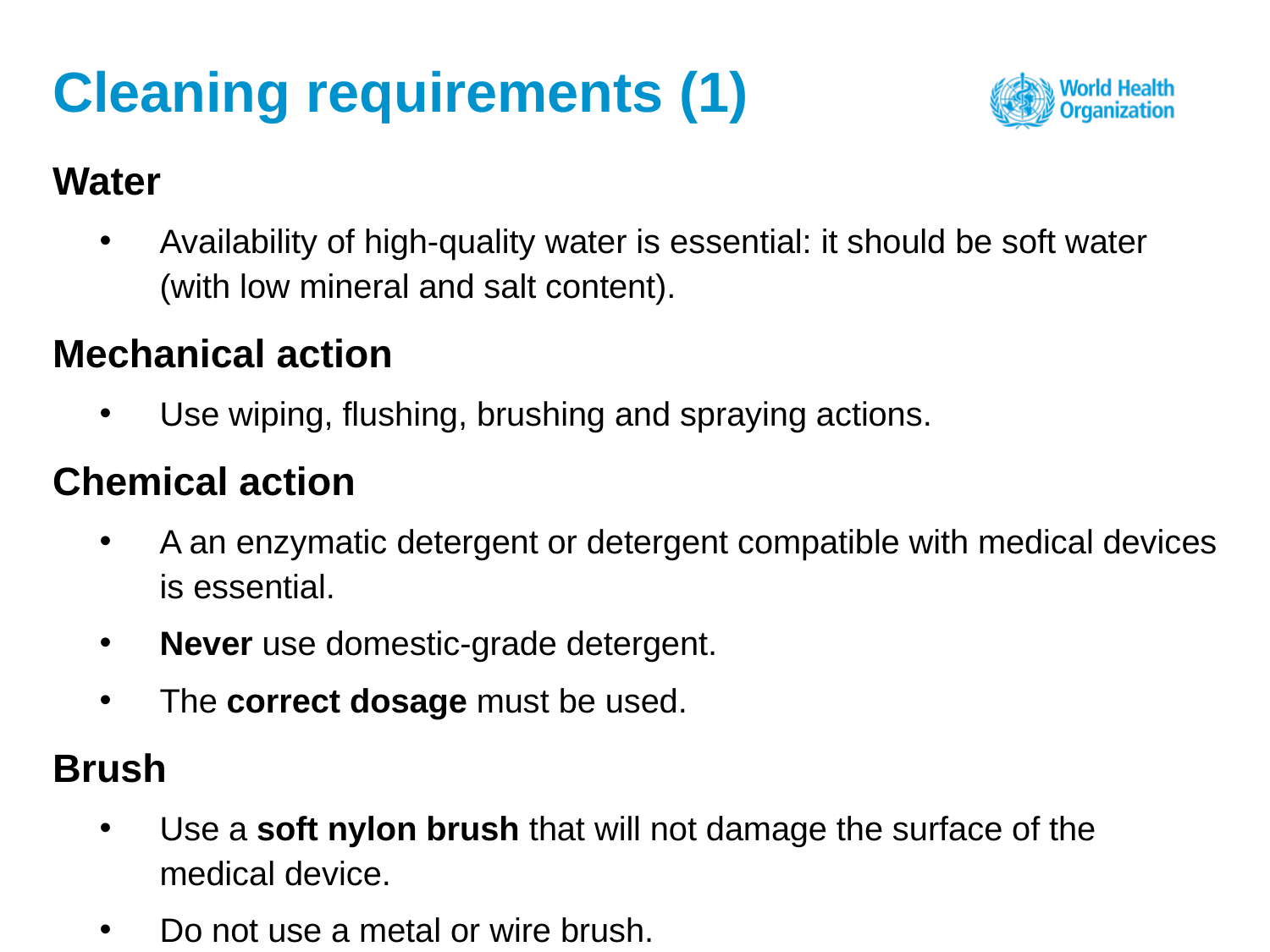

# Cleaning requirements (1)
Water
Availability of high-quality water is essential: it should be soft water (with low mineral and salt content).
Mechanical action
Use wiping, flushing, brushing and spraying actions.
Chemical action
A an enzymatic detergent or detergent compatible with medical devices is essential.
Never use domestic-grade detergent.
The correct dosage must be used.
Brush
Use a soft nylon brush that will not damage the surface of the medical device.
Do not use a metal or wire brush.